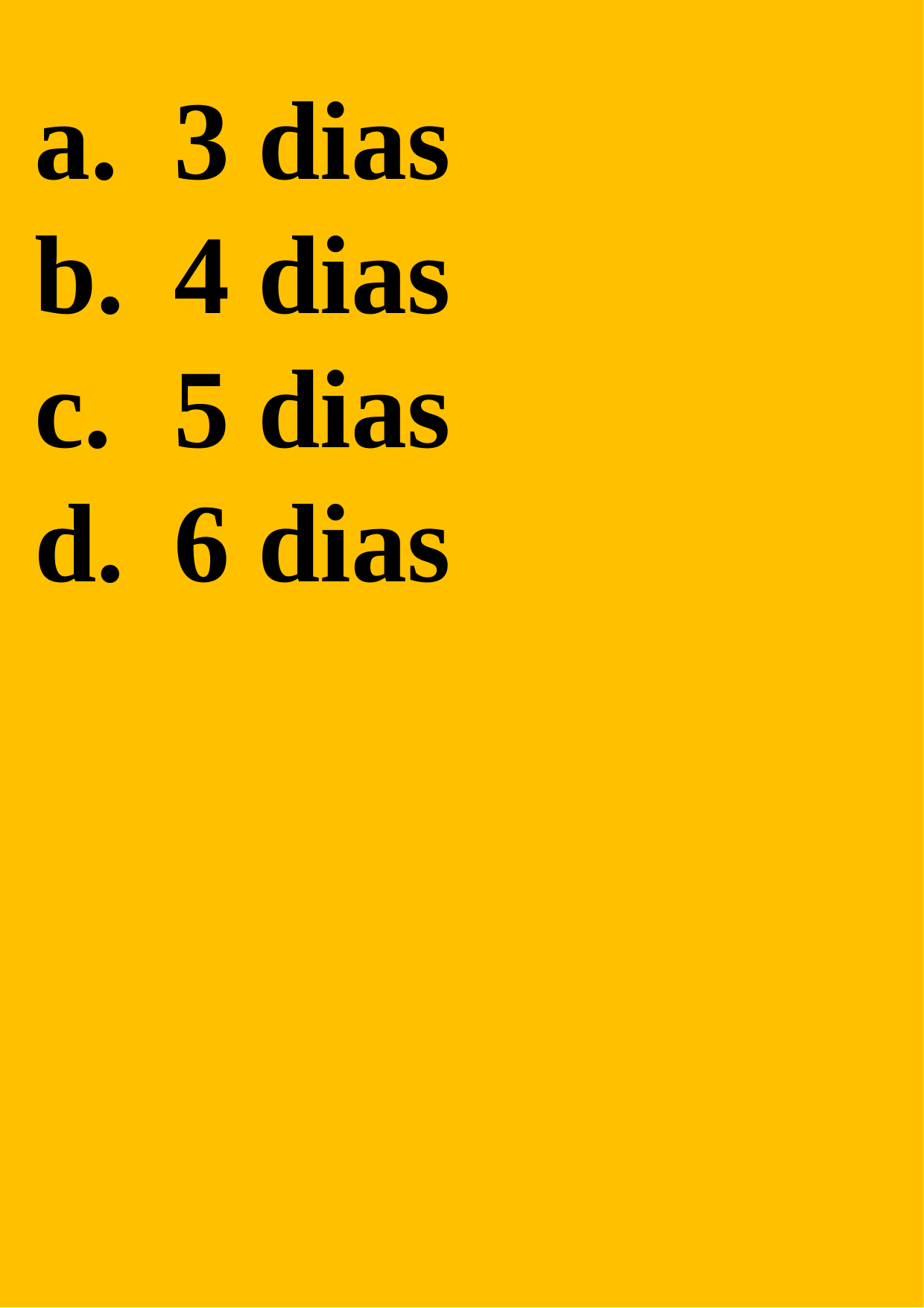

3 dias
4 dias
5 dias
6 dias